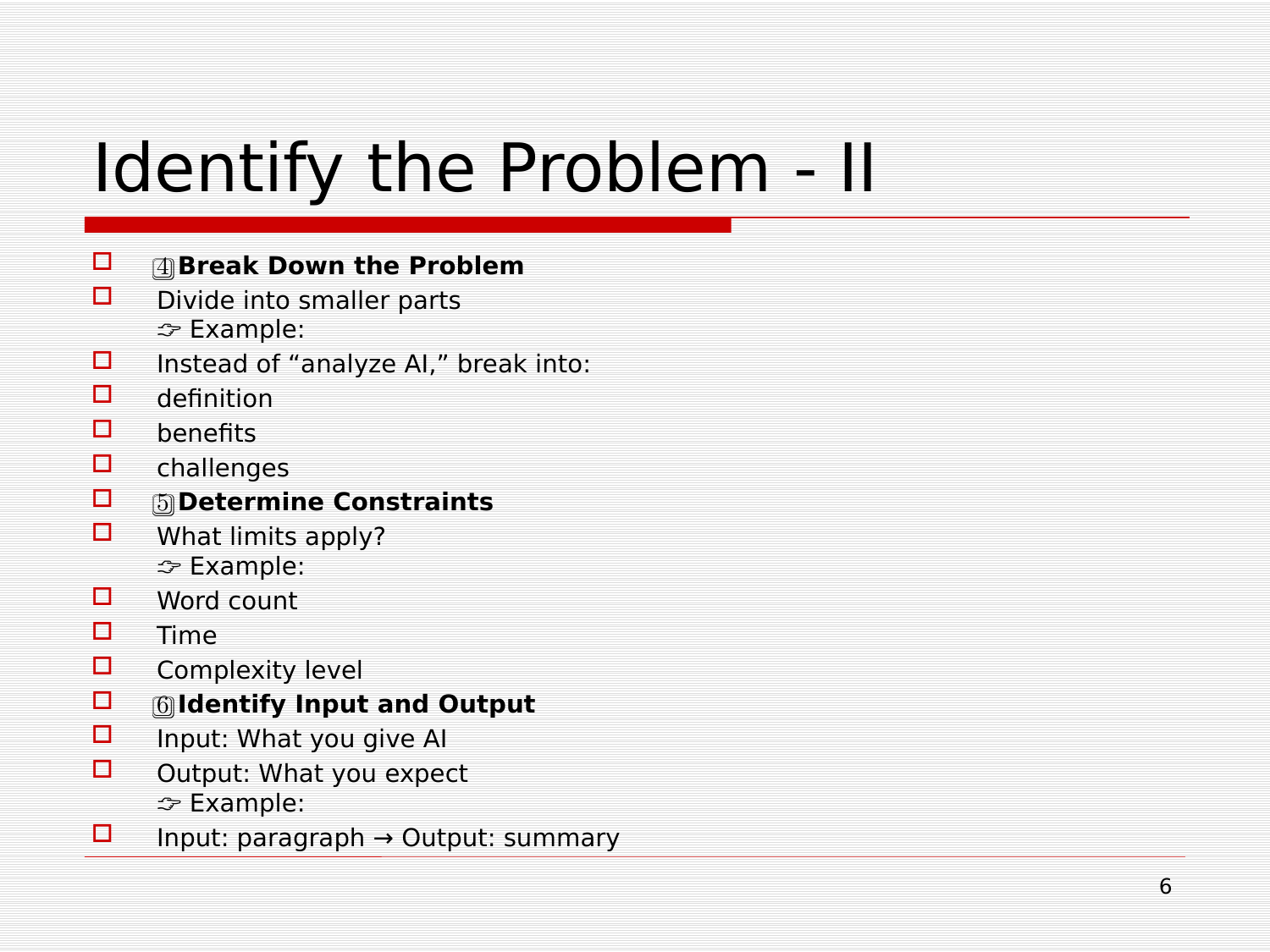

# Identify the Problem - II
4️⃣ Break Down the Problem
Divide into smaller parts
👉 Example:
Instead of “analyze AI,” break into:
definition
benefits
challenges
5️⃣ Determine Constraints
What limits apply?
👉 Example:
Word count
Time
Complexity level
6️⃣ Identify Input and Output
Input: What you give AI
Output: What you expect
👉 Example:
Input: paragraph → Output: summary

6